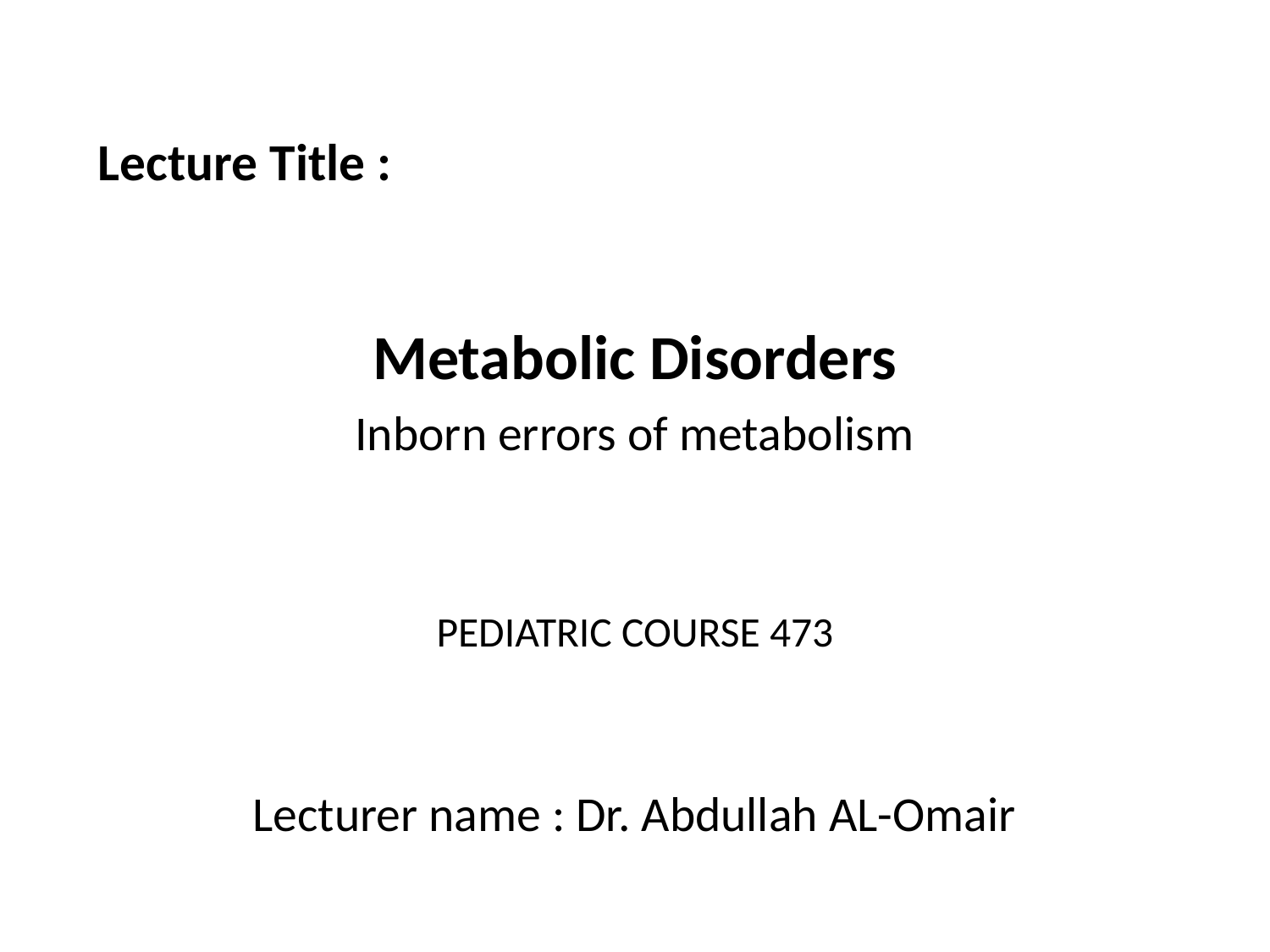

# Lecture Title :

Metabolic Disorders
Inborn errors of metabolism

PEDIATRIC COURSE 473

Lecturer name : Dr. Abdullah AL-Omair